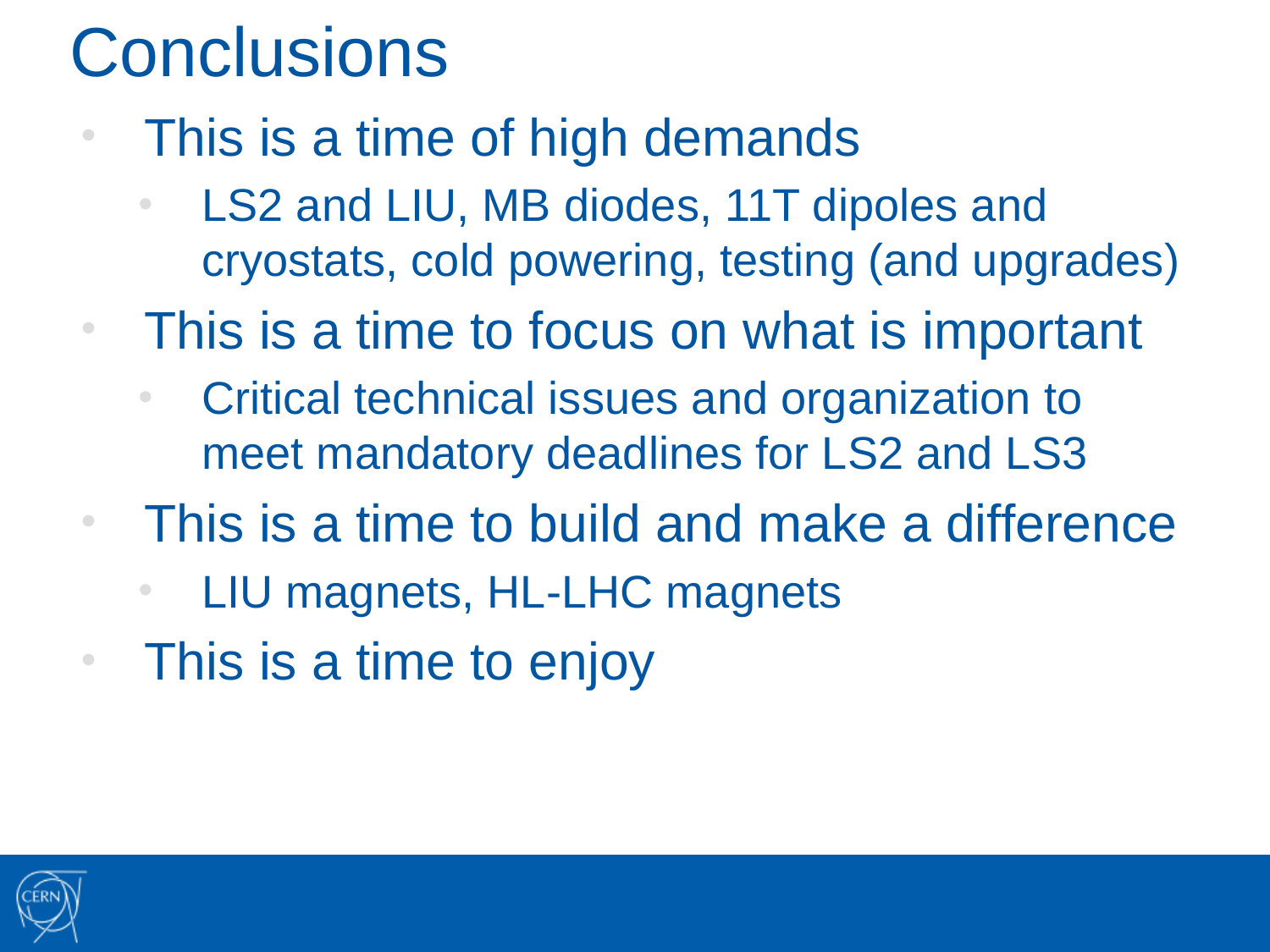

# Conclusions
This is a time of high demands
LS2 and LIU, MB diodes, 11T dipoles and cryostats, cold powering, testing (and upgrades)
This is a time to focus on what is important
Critical technical issues and organization to meet mandatory deadlines for LS2 and LS3
This is a time to build and make a difference
LIU magnets, HL-LHC magnets
This is a time to enjoy